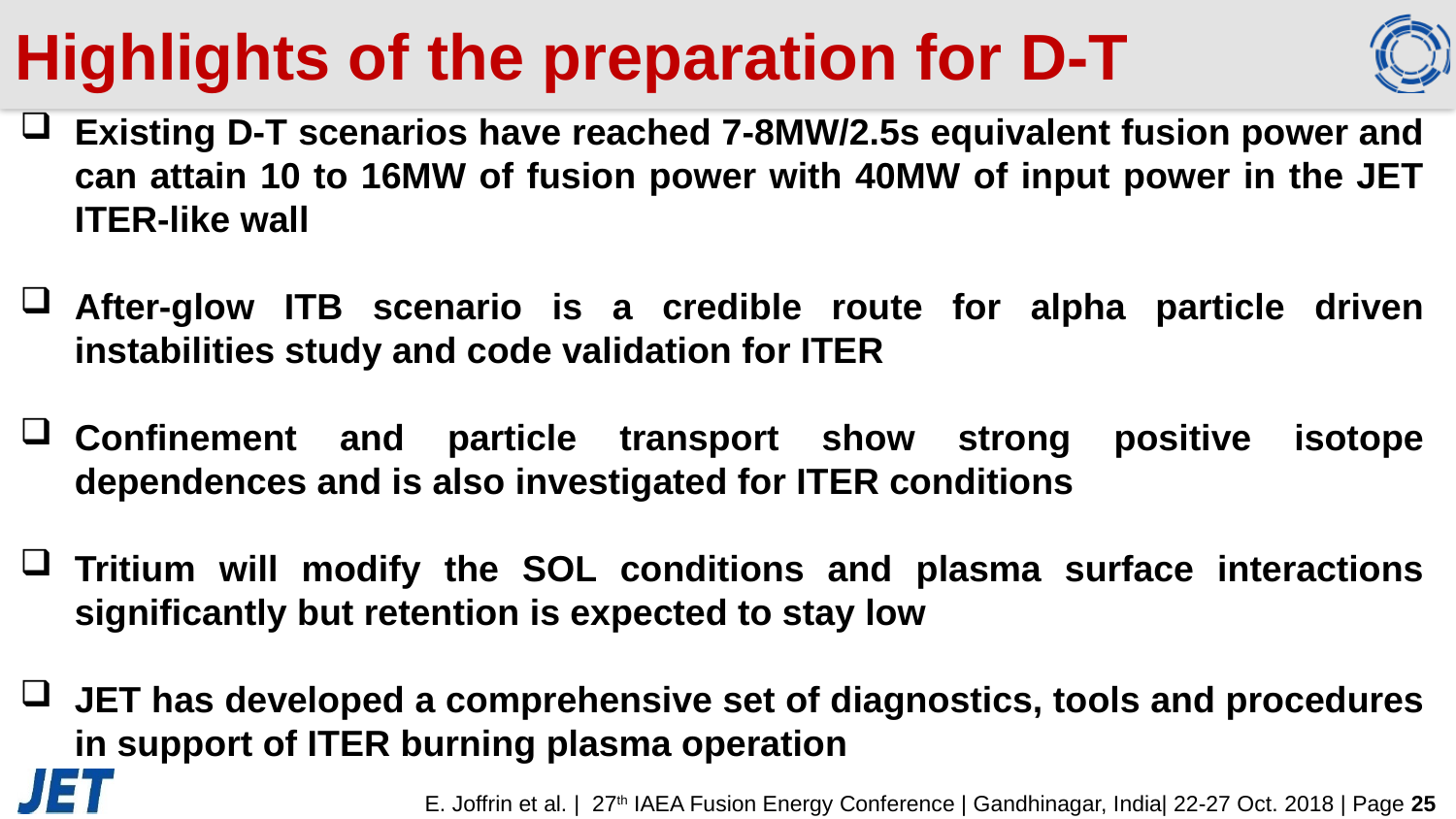

# Highlights of the preparation for D-T
Existing D-T scenarios have reached 7-8MW/2.5s equivalent fusion power and can attain 10 to 16MW of fusion power with 40MW of input power in the JET ITER-like wall

After-glow ITB scenario is a credible route for alpha particle driven instabilities study and code validation for ITER

Confinement and particle transport show strong positive isotope dependences and is also investigated for ITER conditions

Tritium will modify the SOL conditions and plasma surface interactions significantly but retention is expected to stay low

JET has developed a comprehensive set of diagnostics, tools and procedures in support of ITER burning plasma operation